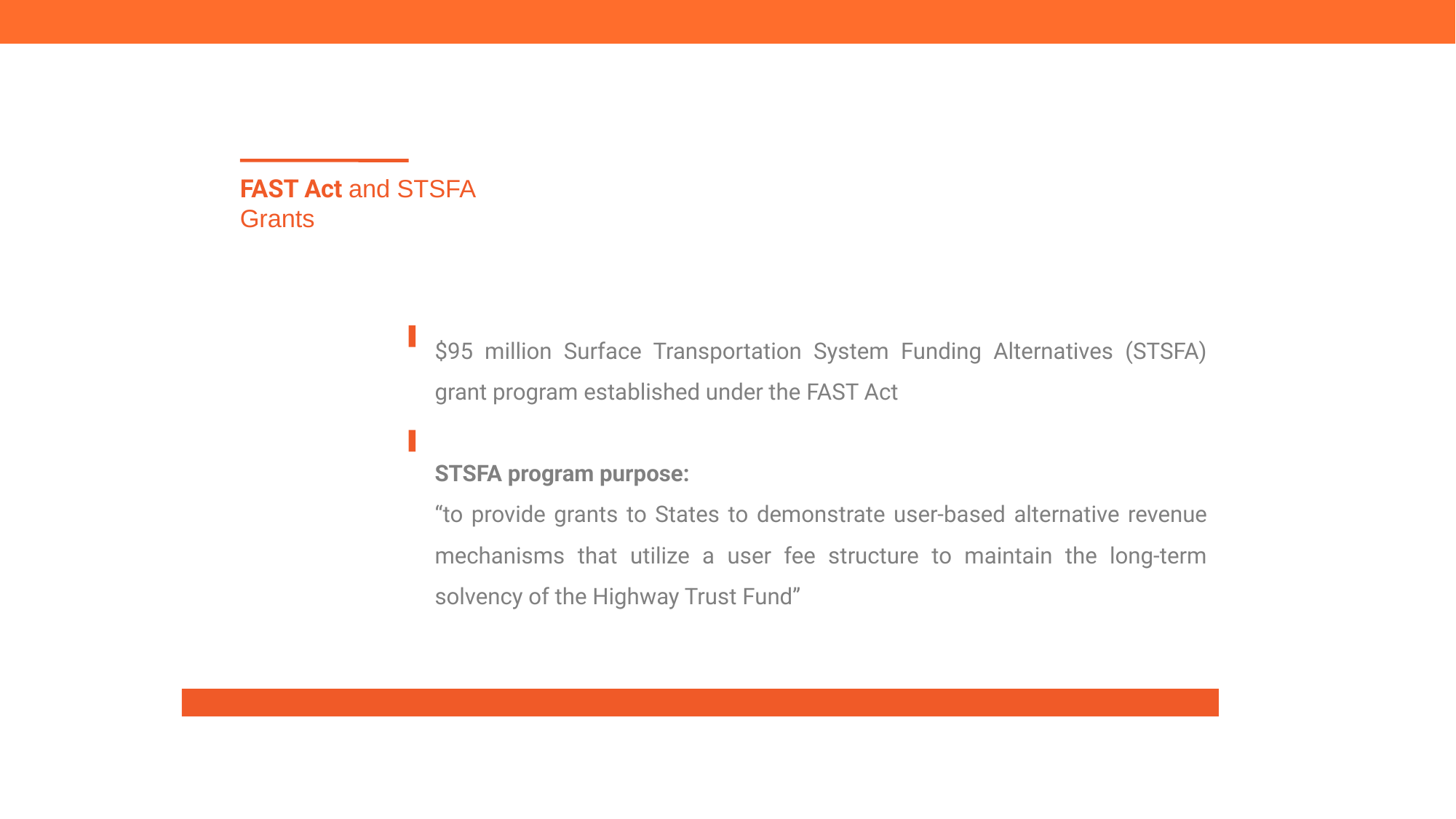

FAST Act and STSFA Grants
$95 million Surface Transportation System Funding Alternatives (STSFA) grant program established under the FAST Act

STSFA program purpose:
“to provide grants to States to demonstrate user-based alternative revenue mechanisms that utilize a user fee structure to maintain the long-term solvency of the Highway Trust Fund”